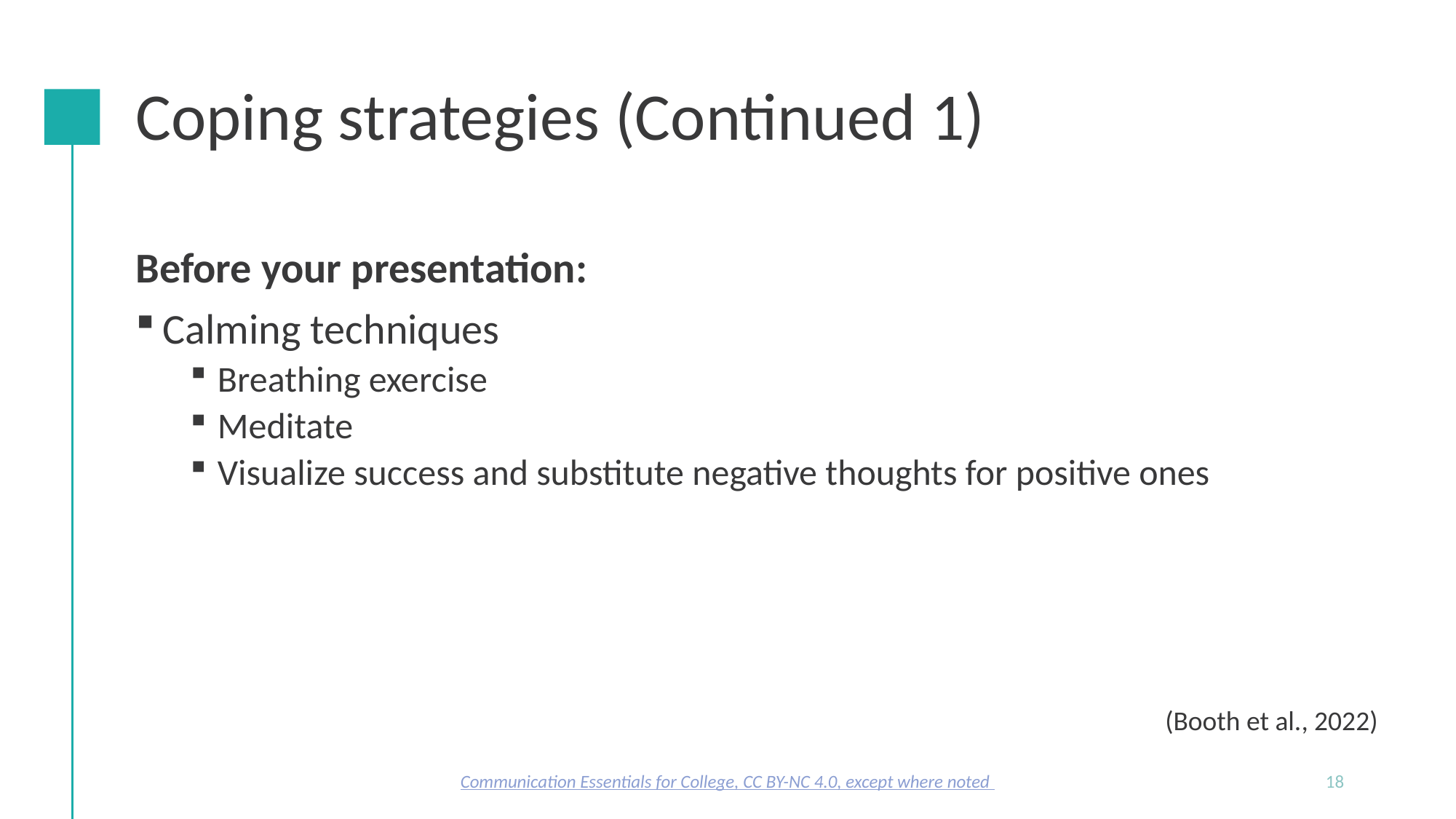

# Coping strategies (Continued 1)
Before your presentation:
Calming techniques
Breathing exercise
Meditate
Visualize success and substitute negative thoughts for positive ones
(Booth et al., 2022)
Communication Essentials for College, CC BY-NC 4.0, except where noted
18